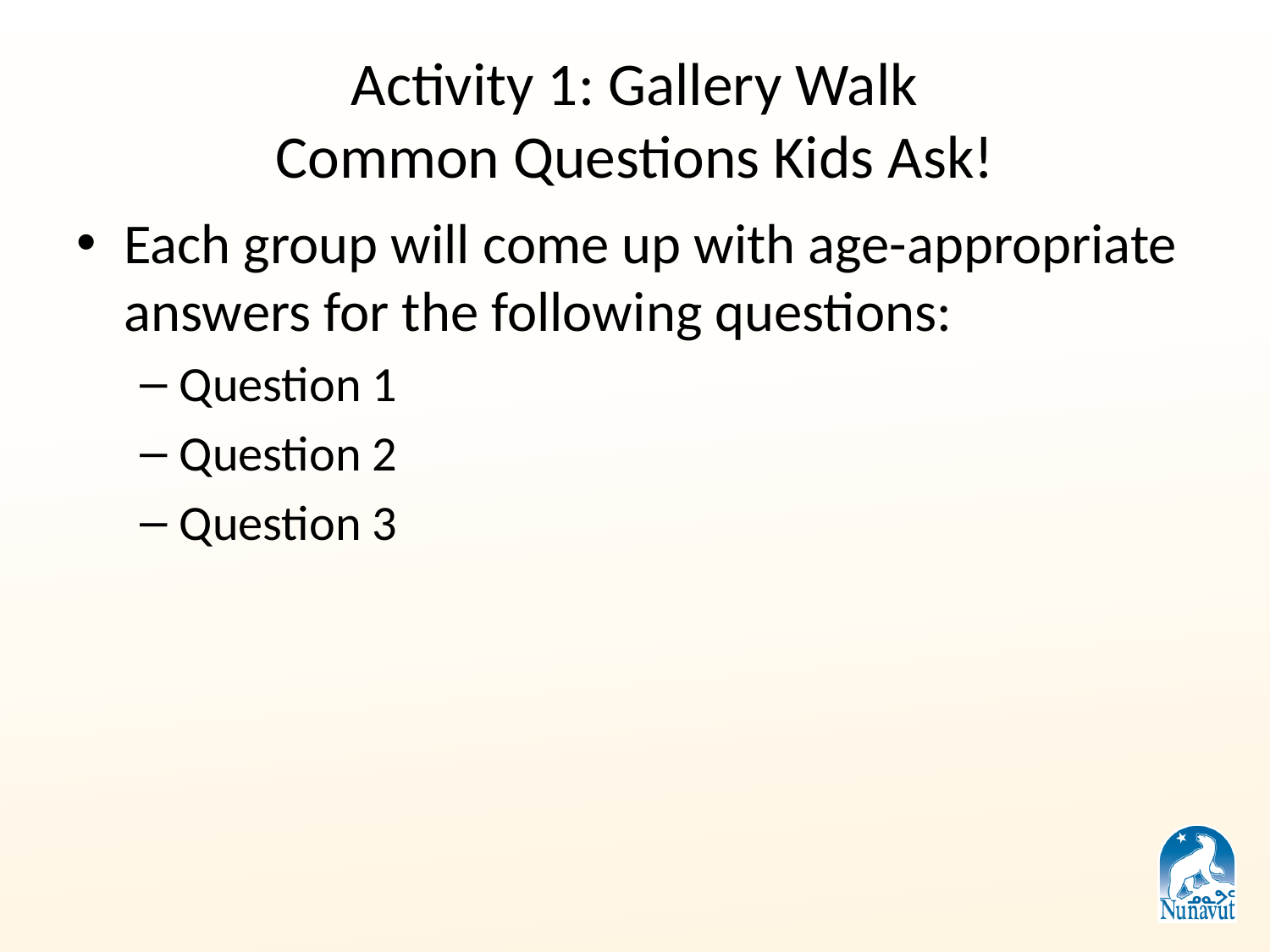

# Activity 1: Gallery Walk Common Questions Kids Ask!
Each group will come up with age-appropriate answers for the following questions:
Question 1
Question 2
Question 3